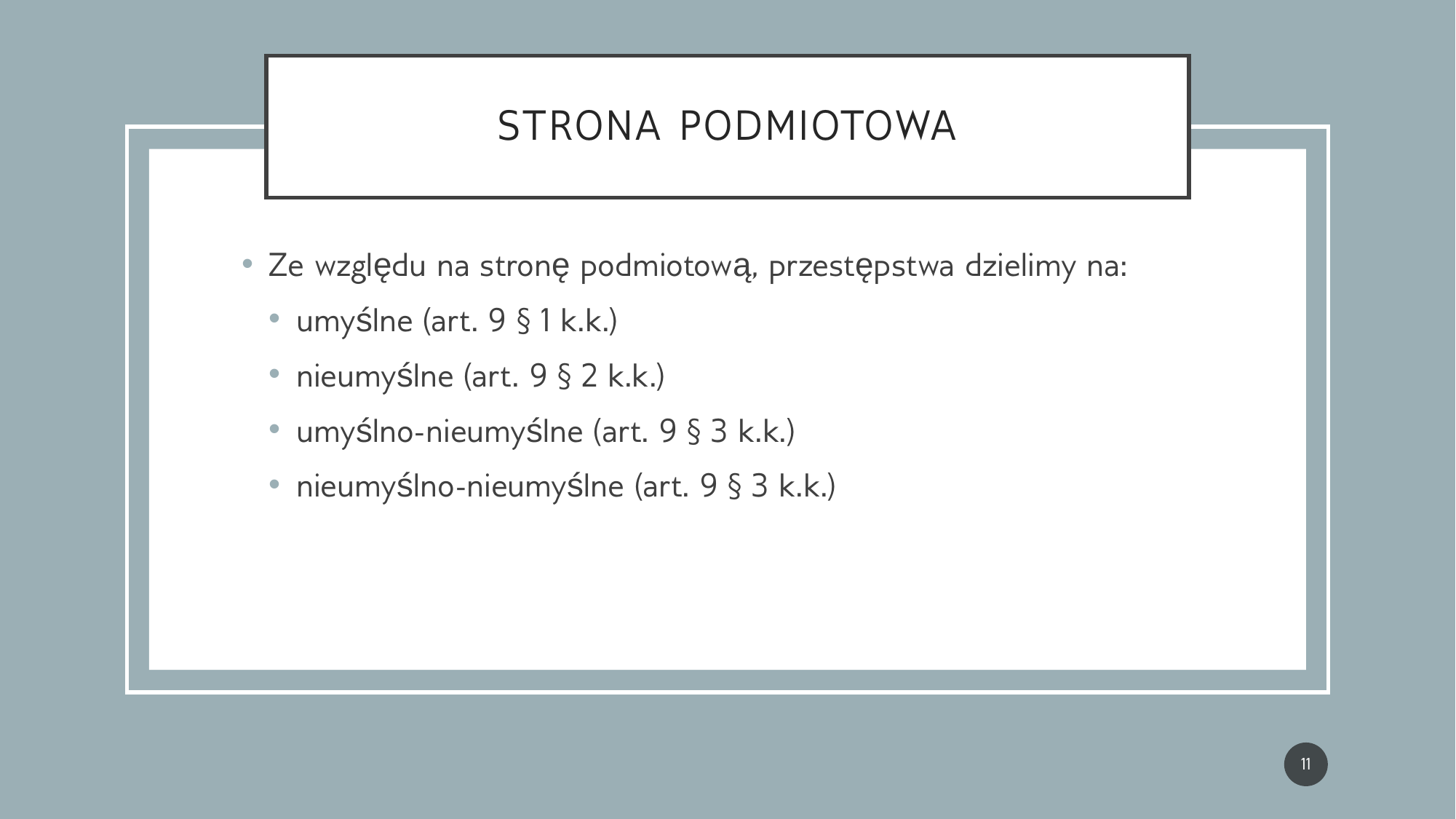

# Strona podmiotowa

Ze względu na stronę podmiotową, przestępstwa dzielimy na:
umyślne (art. 9 § 1 k.k.)
nieumyślne (art. 9 § 2 k.k.)
umyślno-nieumyślne (art. 9 § 3 k.k.)
nieumyślno-nieumyślne (art. 9 § 3 k.k.)
11